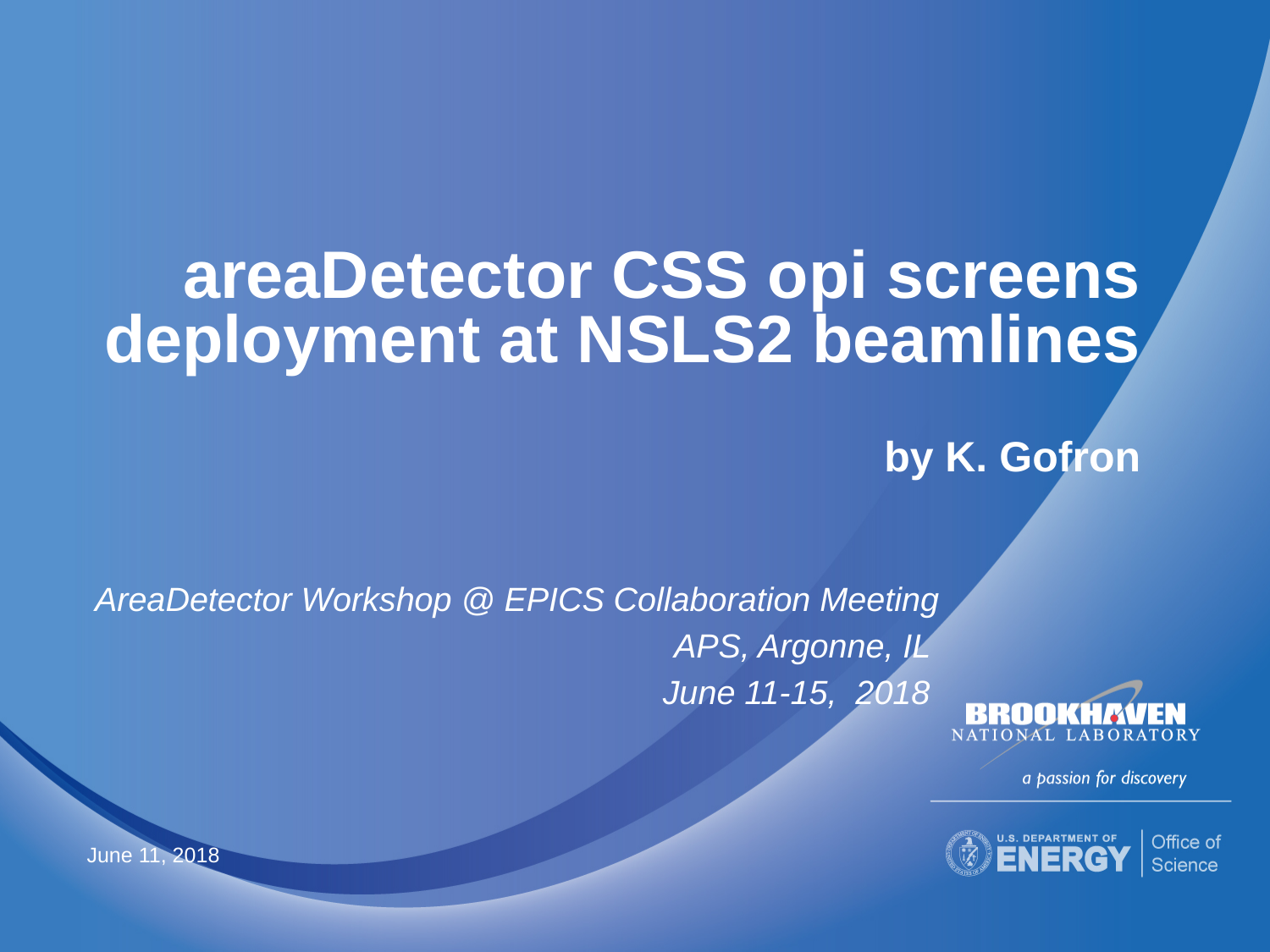

# areaDetector CSS opi screens deployment at NSLS2 beamlines by K. Gofron
AreaDetector Workshop @ EPICS Collaboration Meeting
APS, Argonne, IL
June 11-15,  2018
June 11, 2018